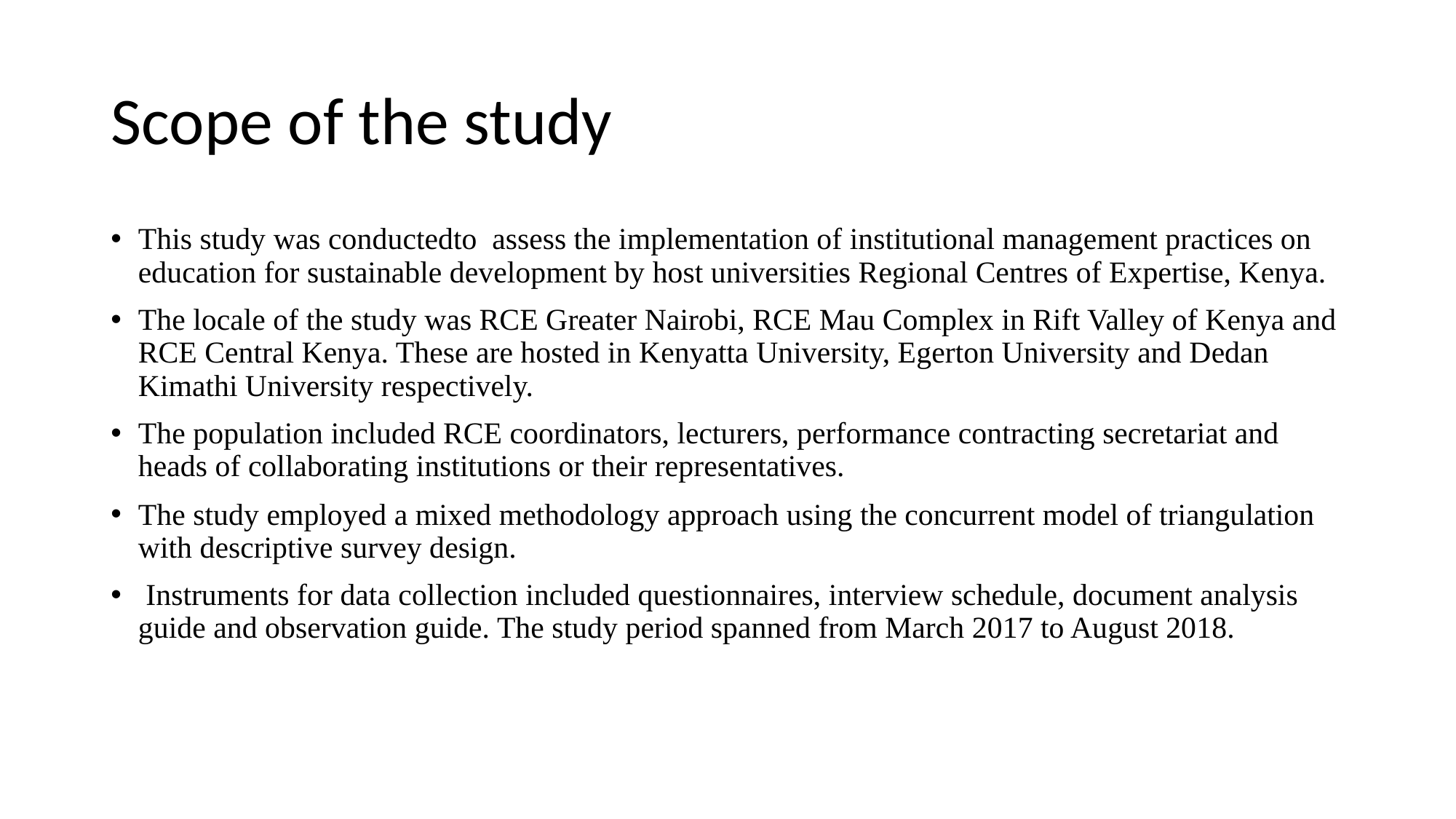

# Scope of the study
This study was conductedto  assess the implementation of institutional management practices on education for sustainable development by host universities Regional Centres of Expertise, Kenya.
The locale of the study was RCE Greater Nairobi, RCE Mau Complex in Rift Valley of Kenya and RCE Central Kenya. These are hosted in Kenyatta University, Egerton University and Dedan Kimathi University respectively.
The population included RCE coordinators, lecturers, performance contracting secretariat and heads of collaborating institutions or their representatives.
The study employed a mixed methodology approach using the concurrent model of triangulation with descriptive survey design.
 Instruments for data collection included questionnaires, interview schedule, document analysis guide and observation guide. The study period spanned from March 2017 to August 2018.